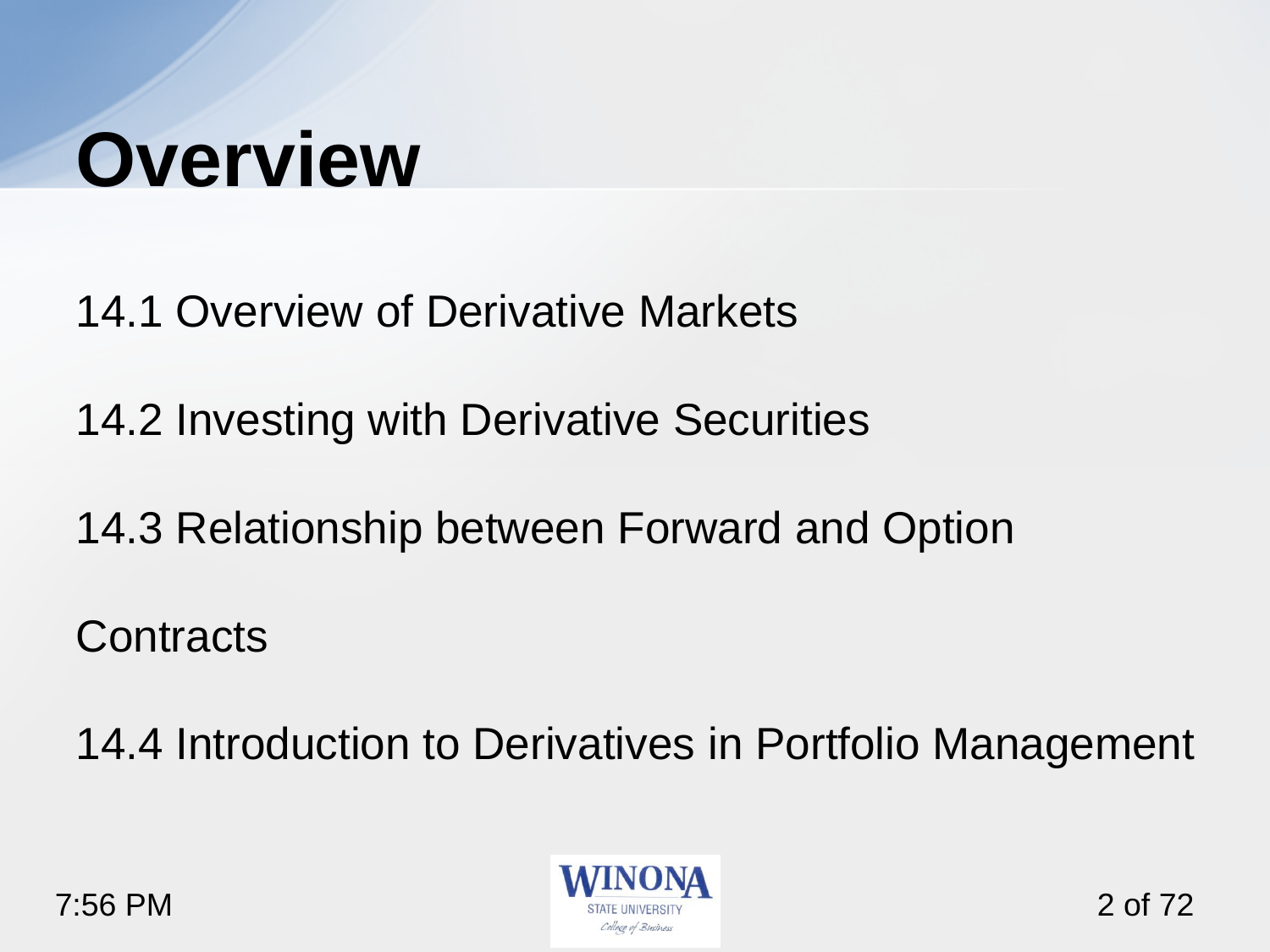

# Overview
14.1 Overview of Derivative Markets
14.2 Investing with Derivative Securities
14.3 Relationship between Forward and Option Contracts
14.4 Introduction to Derivatives in Portfolio Management